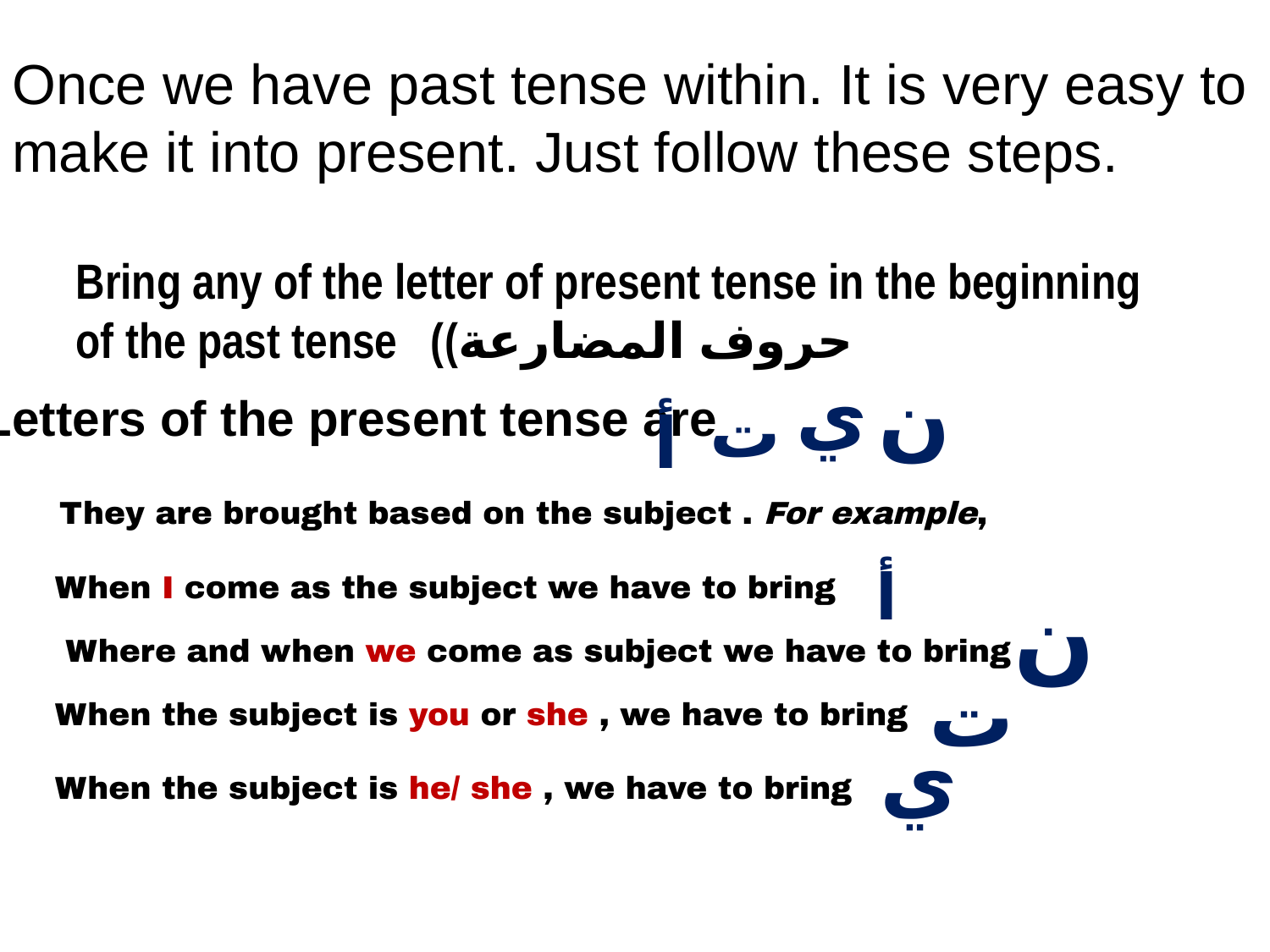

Once we have past tense within. It is very easy to make it into present. Just follow these steps.
Bring any of the letter of present tense in the beginning
of the past tense   ((حروف المضارعة
ي
ن
Letters of the present tense are
ت
أ
They are brought based on the subject . For example,
  أ
When I come as the subject we have to bring
ن
Where and when we come as subject we have to bring
ت
When the subject is you or she , we have to bring
ي
When the subject is he/ she , we have to bring